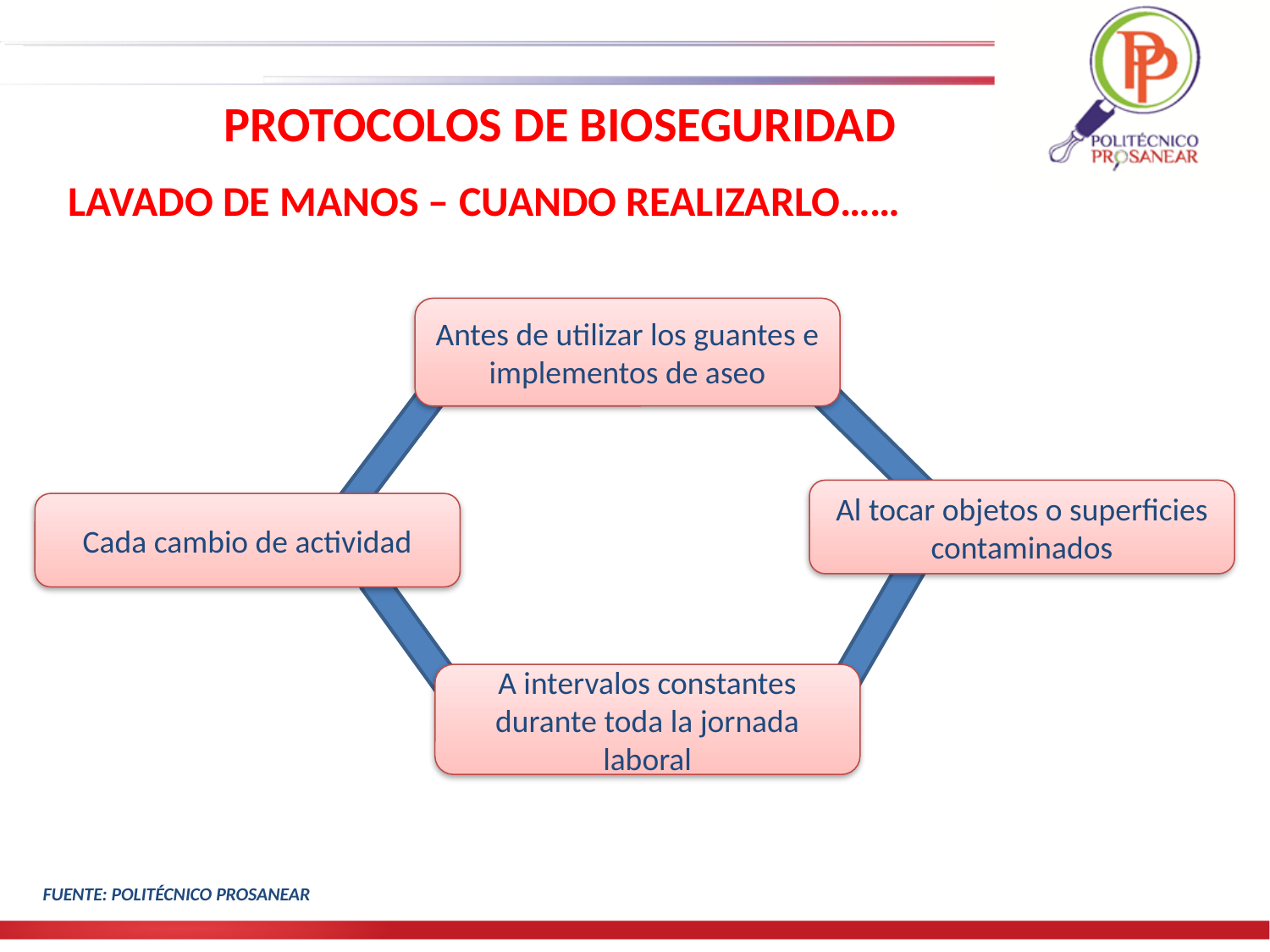

PROTOCOLOS DE BIOSEGURIDAD
LAVADO DE MANOS – CUANDO REALIZARLO……
Antes de utilizar los guantes e implementos de aseo

Al tocar objetos o superficies contaminados
Cada cambio de actividad

A intervalos constantes durante toda la jornada laboral
FUENTE: POLITÉCNICO PROSANEAR